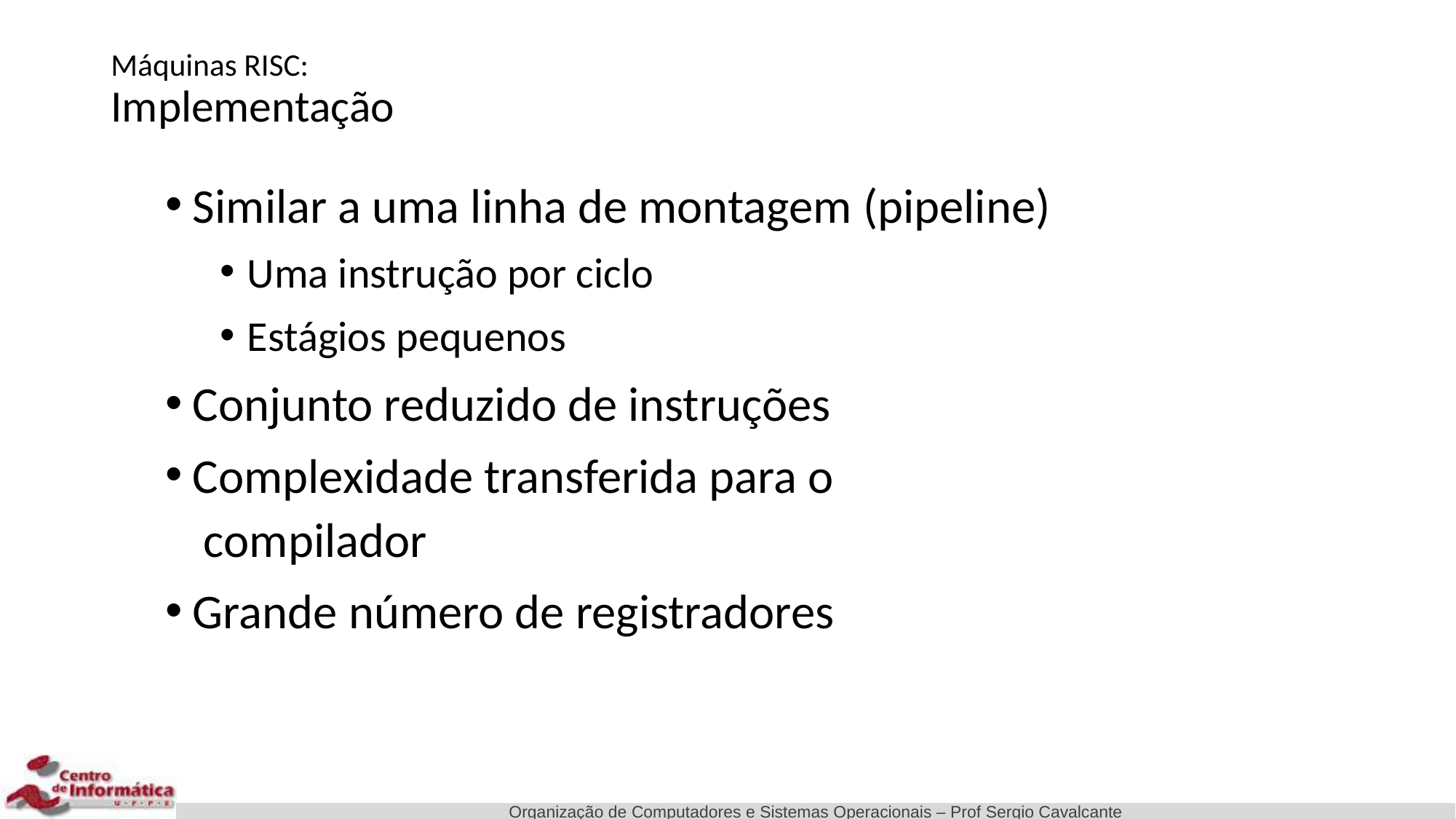

# Máquinas RISC: Implementação
Similar a uma linha de montagem (pipeline)
Uma instrução por ciclo
Estágios pequenos
Conjunto reduzido de instruções
Complexidade transferida para o
 compilador
Grande número de registradores